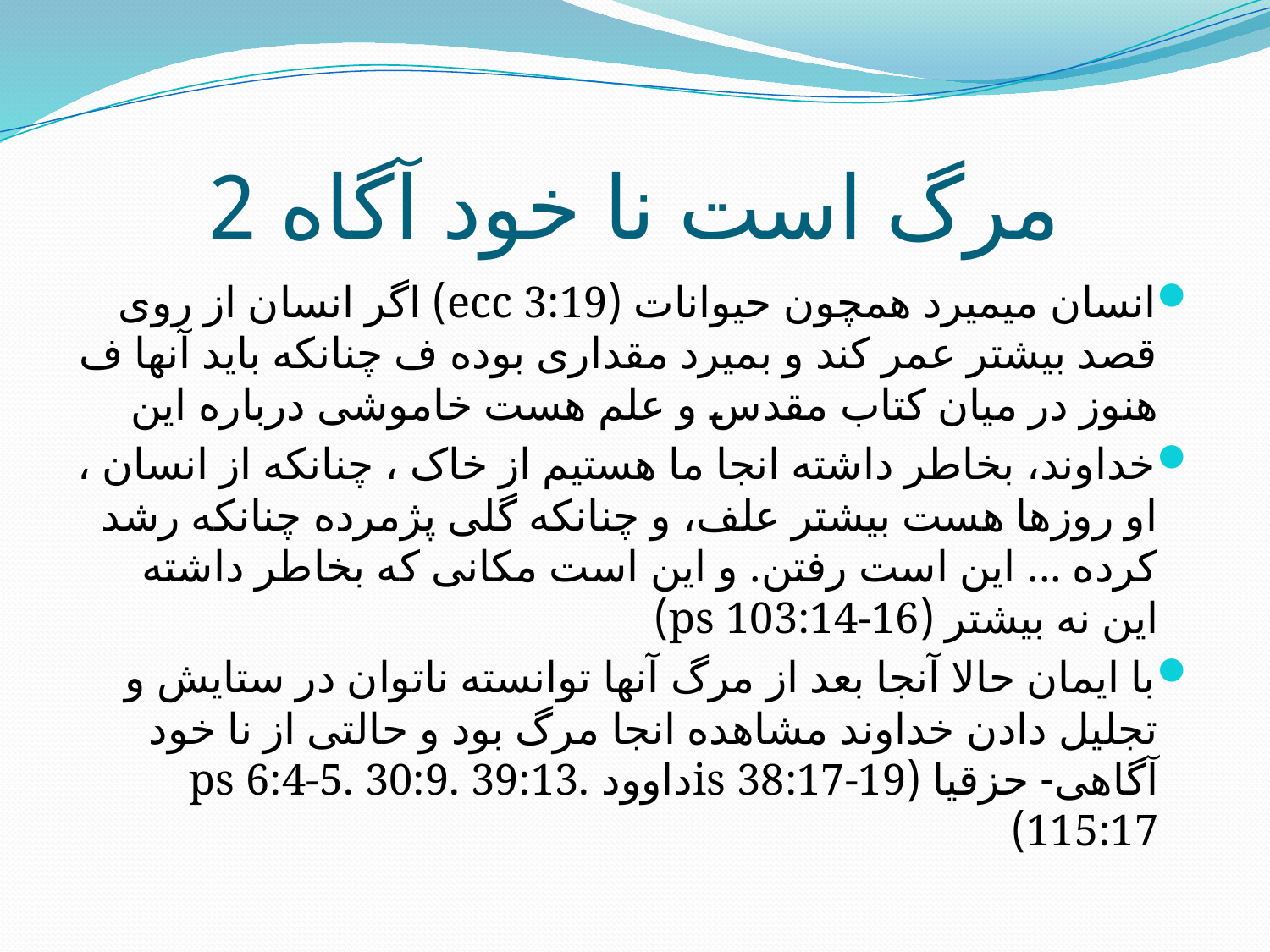

# مرگ است نا خود آگاه 2
انسان میمیرد همچون حیوانات (ecc 3:19) اگر انسان از روی قصد بیشتر عمر کند و بمیرد مقداری بوده ف چنانکه باید آنها ف هنوز در میان کتاب مقدس و علم هست خاموشی درباره این
خداوند، بخاطر داشته انجا ما هستیم از خاک ، چنانکه از انسان ، او روزها هست بیشتر علف، و چنانکه گلی پژمرده چنانکه رشد کرده ... این است رفتن. و این است مکانی که بخاطر داشته این نه بیشتر (ps 103:14-16)
با ایمان حالا آنجا بعد از مرگ آنها توانسته ناتوان در ستایش و تجلیل دادن خداوند مشاهده انجا مرگ بود و حالتی از نا خود آگاهی- حزقیا (is 38:17-19داوود ps 6:4-5. 30:9. 39:13. 115:17)